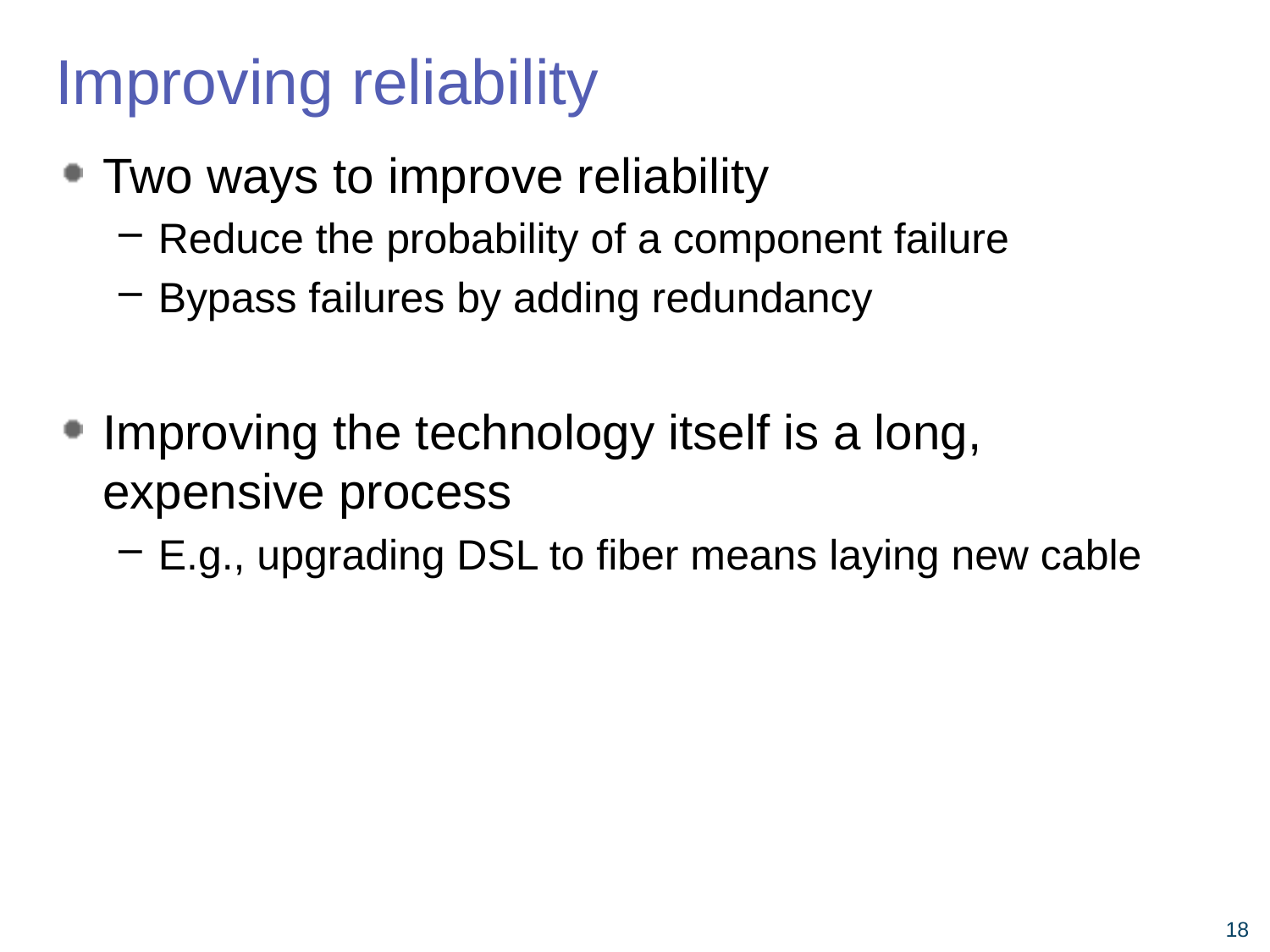

# Improving reliability
Two ways to improve reliability
Reduce the probability of a component failure
Bypass failures by adding redundancy

Improving the technology itself is a long, expensive process
E.g., upgrading DSL to fiber means laying new cable